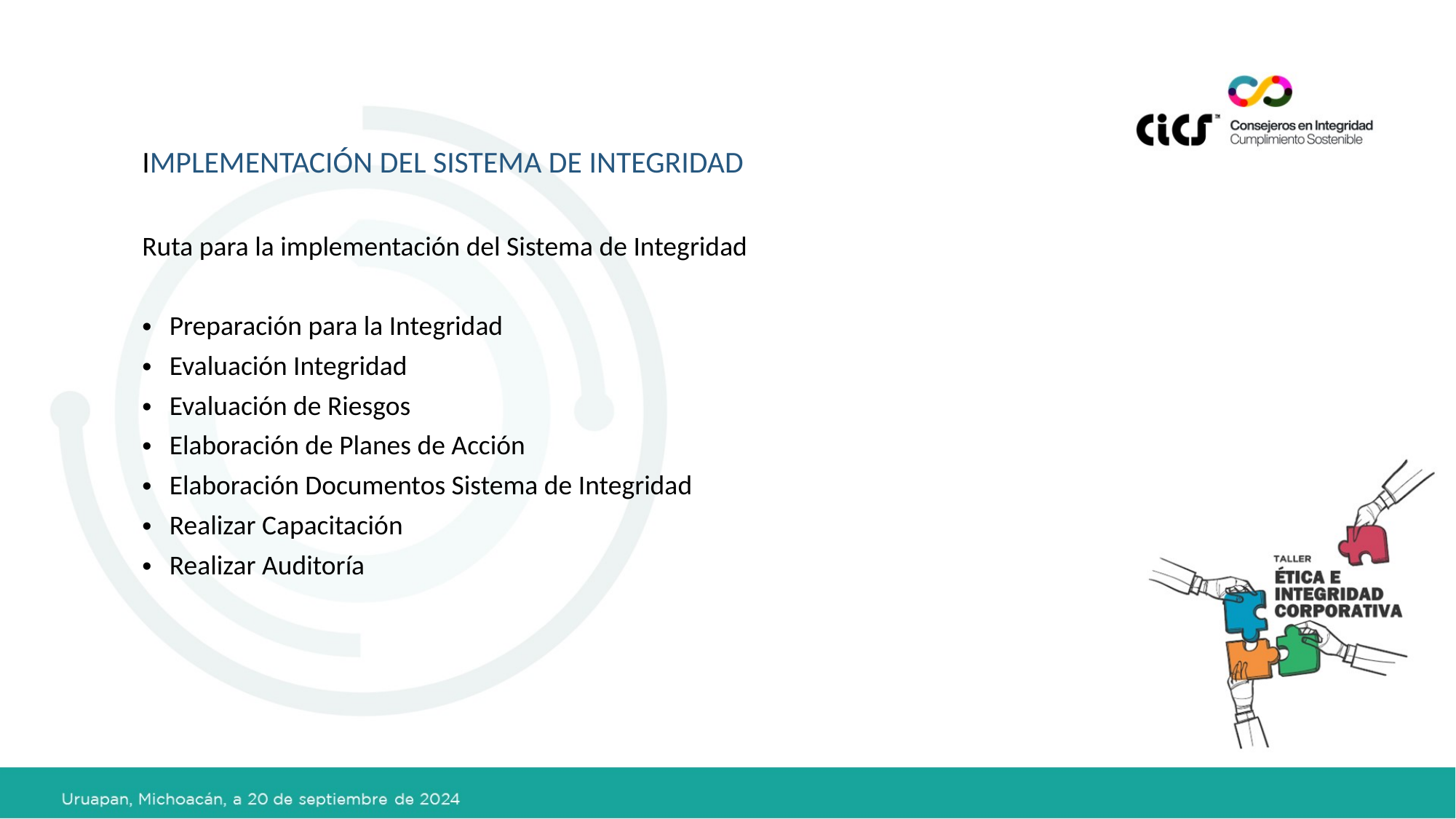

IMPLEMENTACIÓN DEL SISTEMA DE INTEGRIDAD

Ruta para la implementación del Sistema de Integridad

Preparación para la Integridad
Evaluación Integridad
Evaluación de Riesgos
Elaboración de Planes de Acción
Elaboración Documentos Sistema de Integridad
Realizar Capacitación
Realizar Auditoría